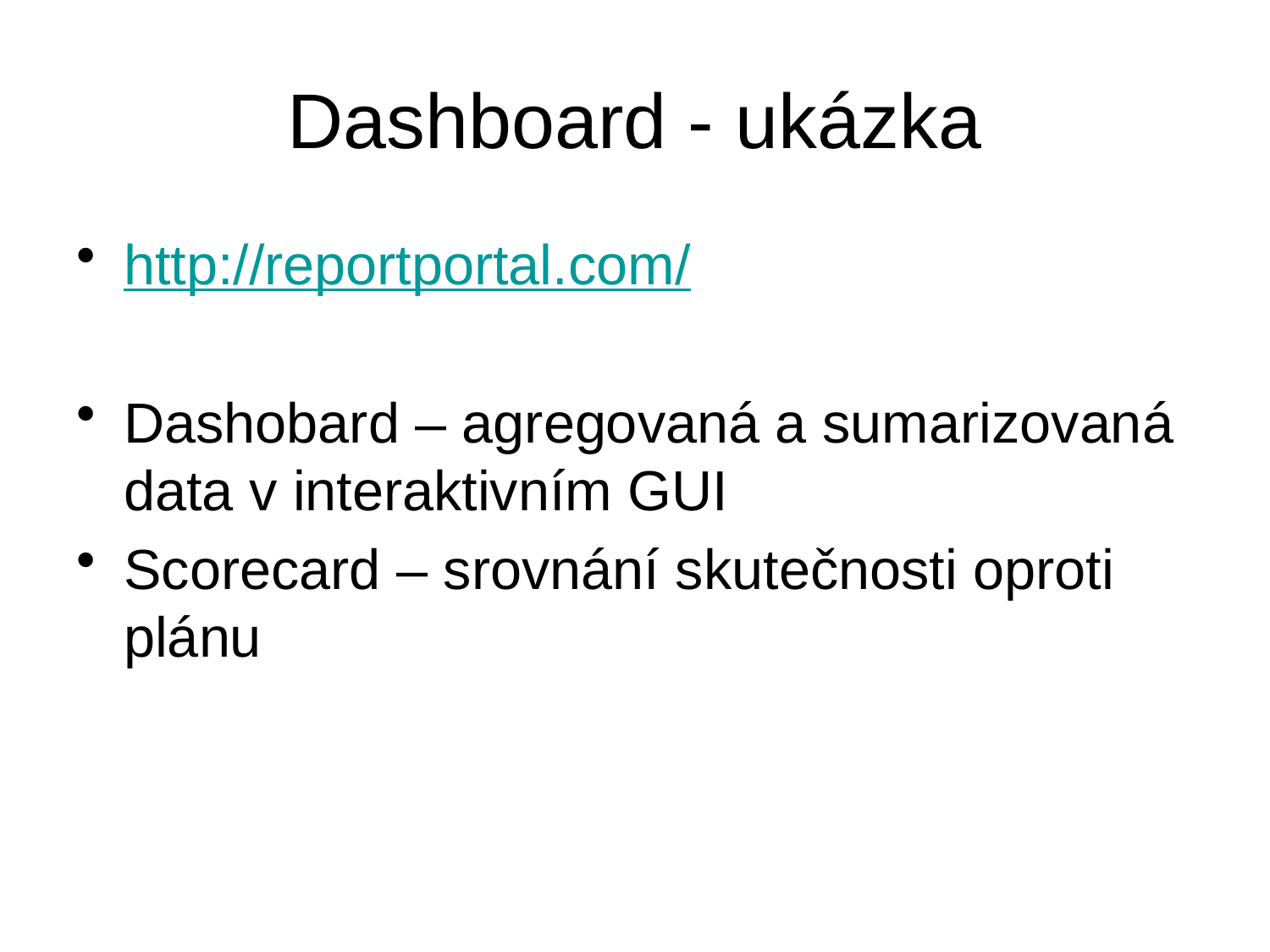

# Dashboard - ukázka
http://reportportal.com/

Dashobard – agregovaná a sumarizovaná data v interaktivním GUI
Scorecard – srovnání skutečnosti oproti plánu